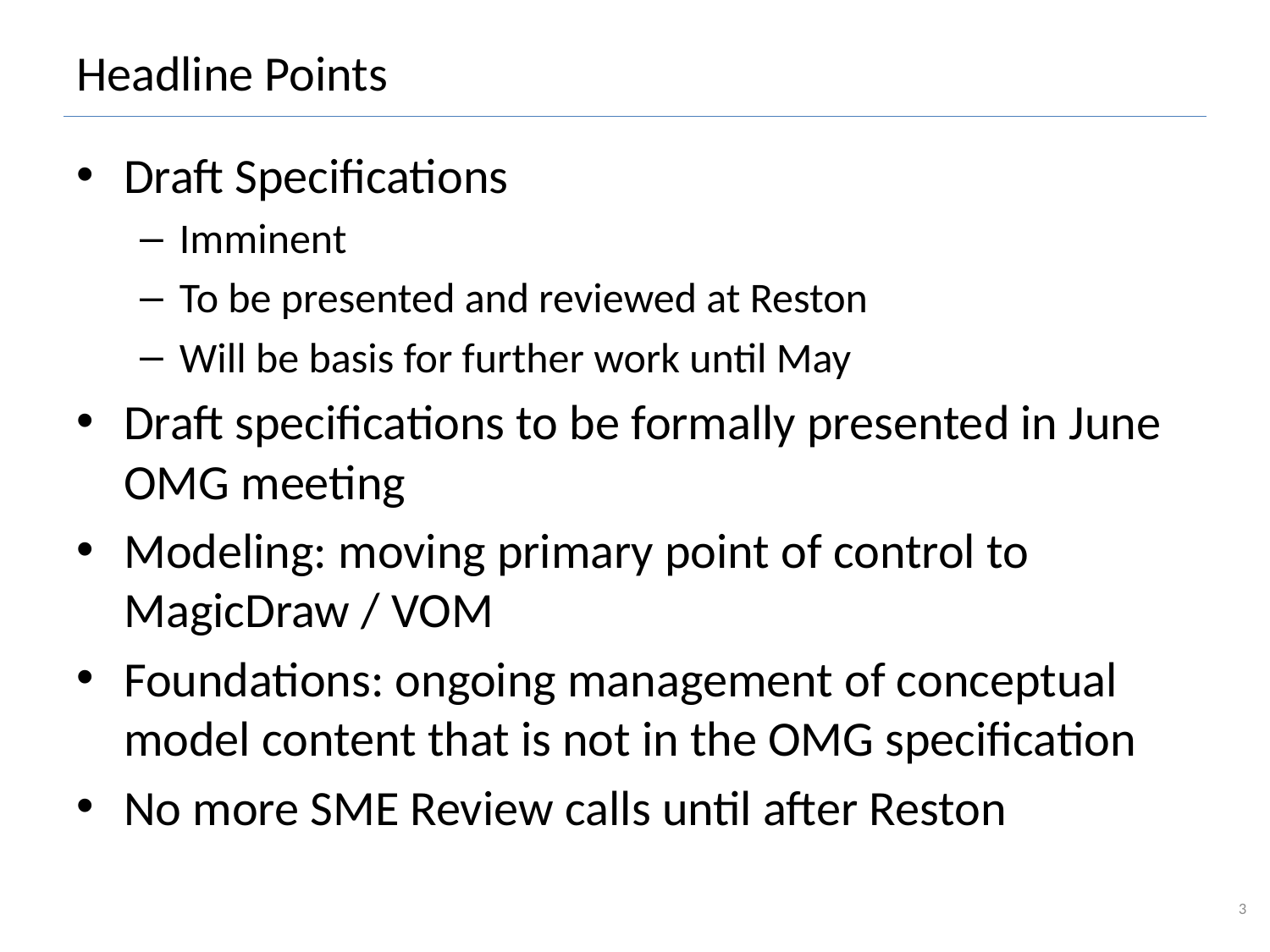

# Headline Points
Draft Specifications
Imminent
To be presented and reviewed at Reston
Will be basis for further work until May
Draft specifications to be formally presented in June OMG meeting
Modeling: moving primary point of control to MagicDraw / VOM
Foundations: ongoing management of conceptual model content that is not in the OMG specification
No more SME Review calls until after Reston

3